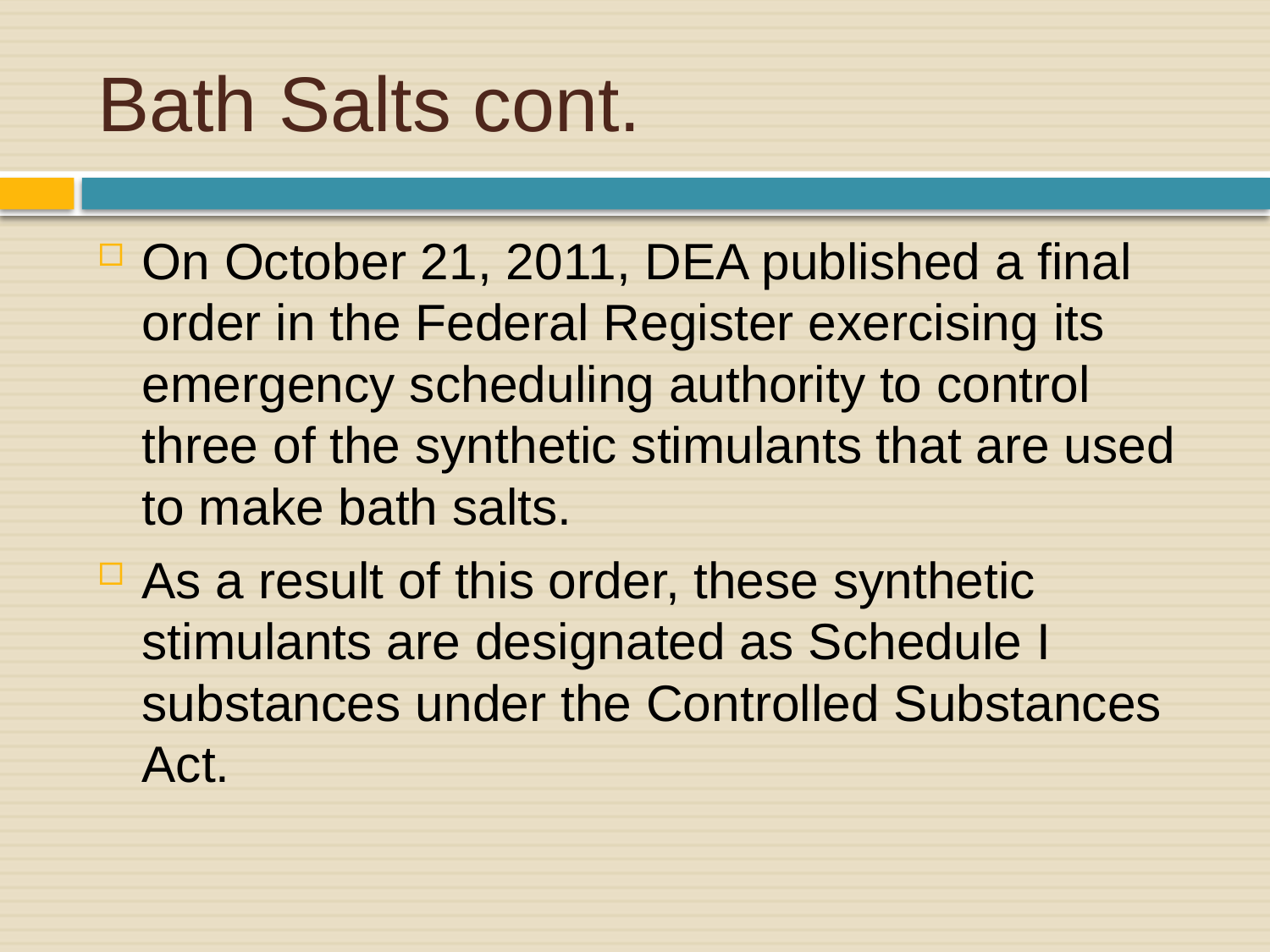

# Bath Salts cont.
On October 21, 2011, DEA published a final order in the Federal Register exercising its emergency scheduling authority to control three of the synthetic stimulants that are used to make bath salts.
As a result of this order, these synthetic stimulants are designated as Schedule I substances under the Controlled Substances Act.